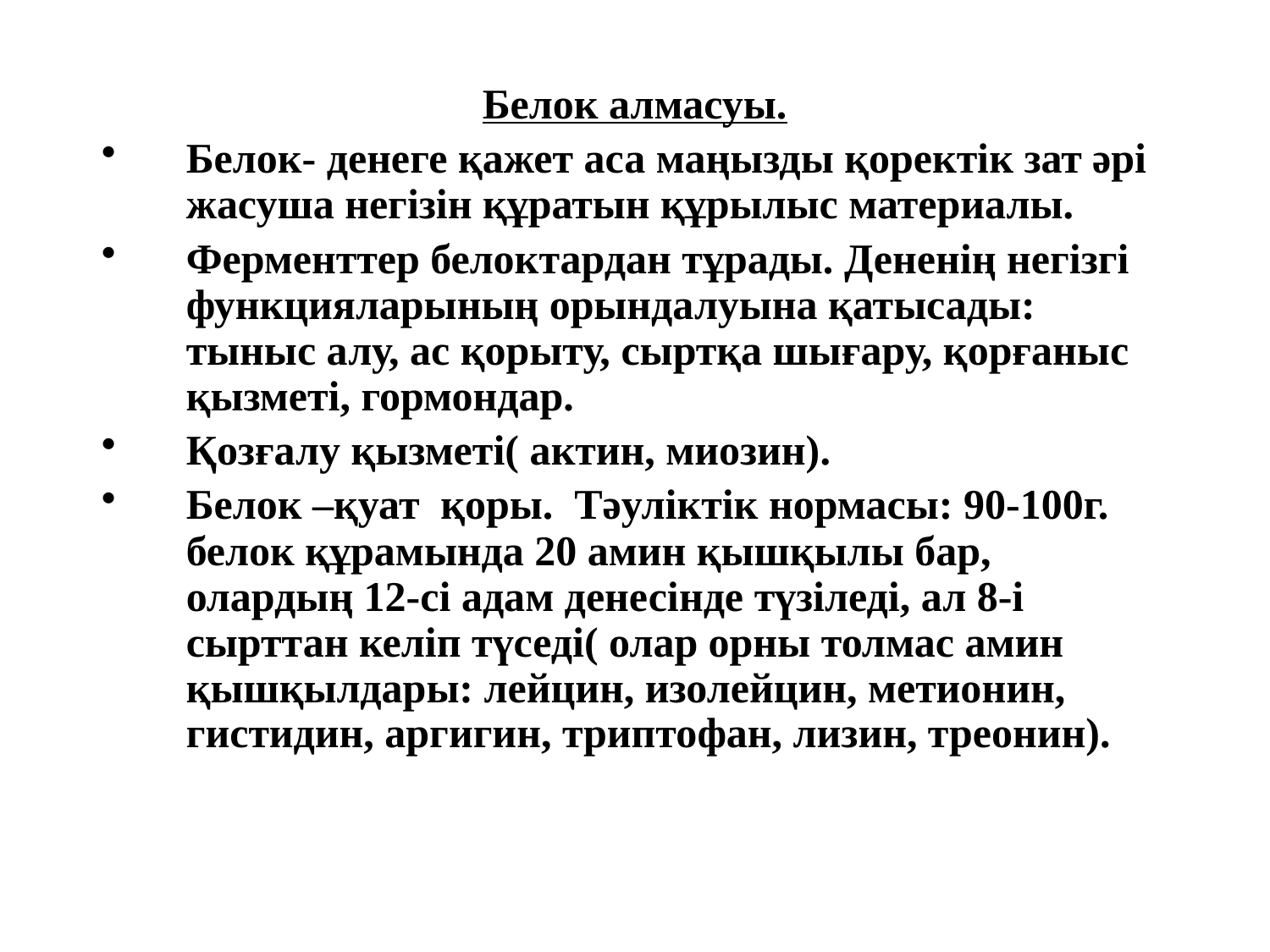

Белок алмасуы.
Белок- денеге қажет аса маңызды қоректік зат әрі жасуша негізін құратын құрылыс материалы.
Ферменттер белоктардан тұрады. Дененің негізгі функцияларының орындалуына қатысады: тыныс алу, ас қорыту, сыртқа шығару, қорғаныс қызметі, гормондар.
Қозғалу қызметі( актин, миозин).
Белок –қуат  қоры.  Тәуліктік нормасы: 90-100г. белок құрамында 20 амин қышқылы бар, олардың 12-сі адам денесінде түзіледі, ал 8-і сырттан келіп түседі( олар орны толмас амин қышқылдары: лейцин, изолейцин, метионин, гистидин, аргигин, триптофан, лизин, треонин).